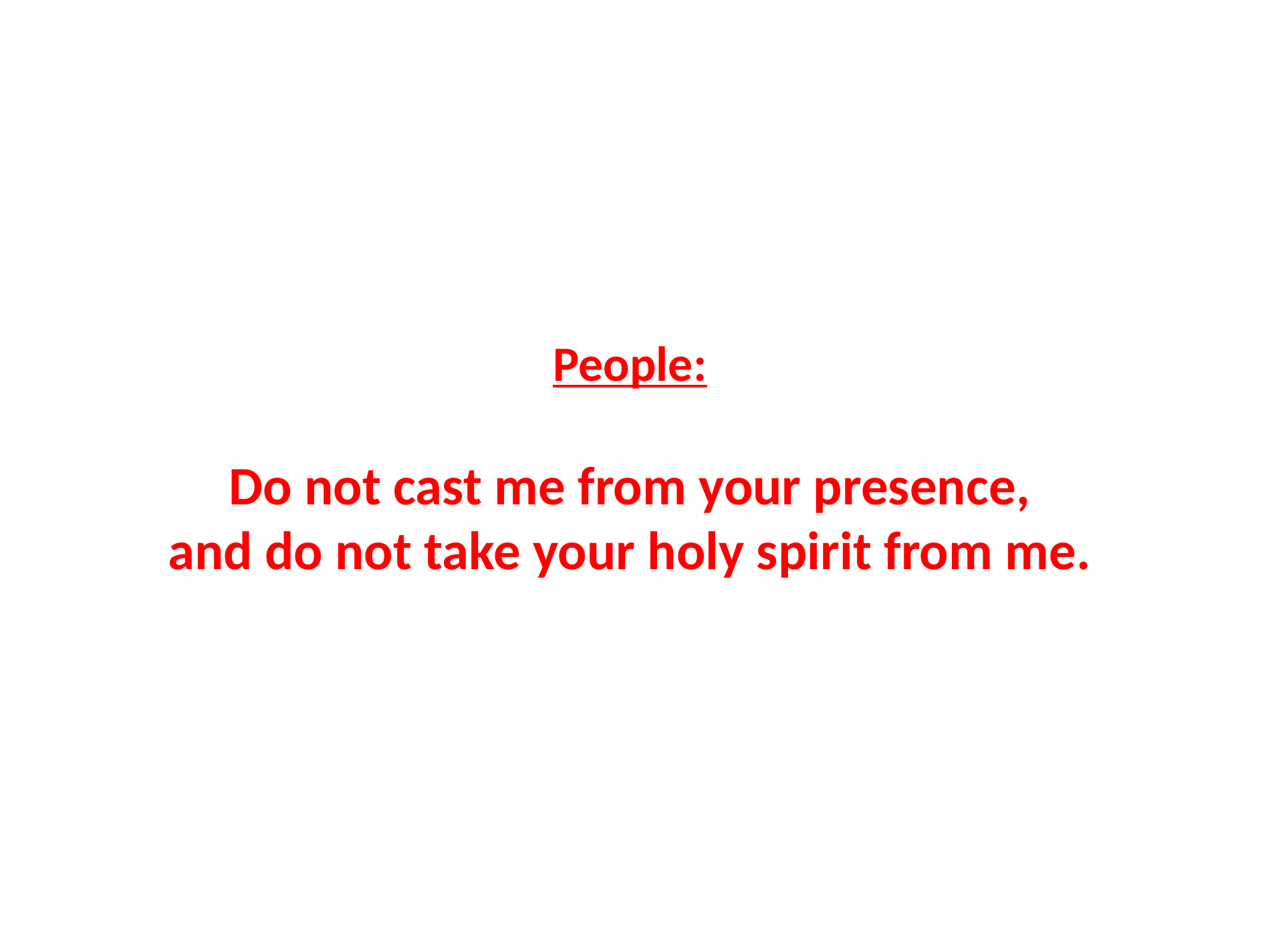

# People: Do not cast me from your presence, and do not take your holy spirit from me.